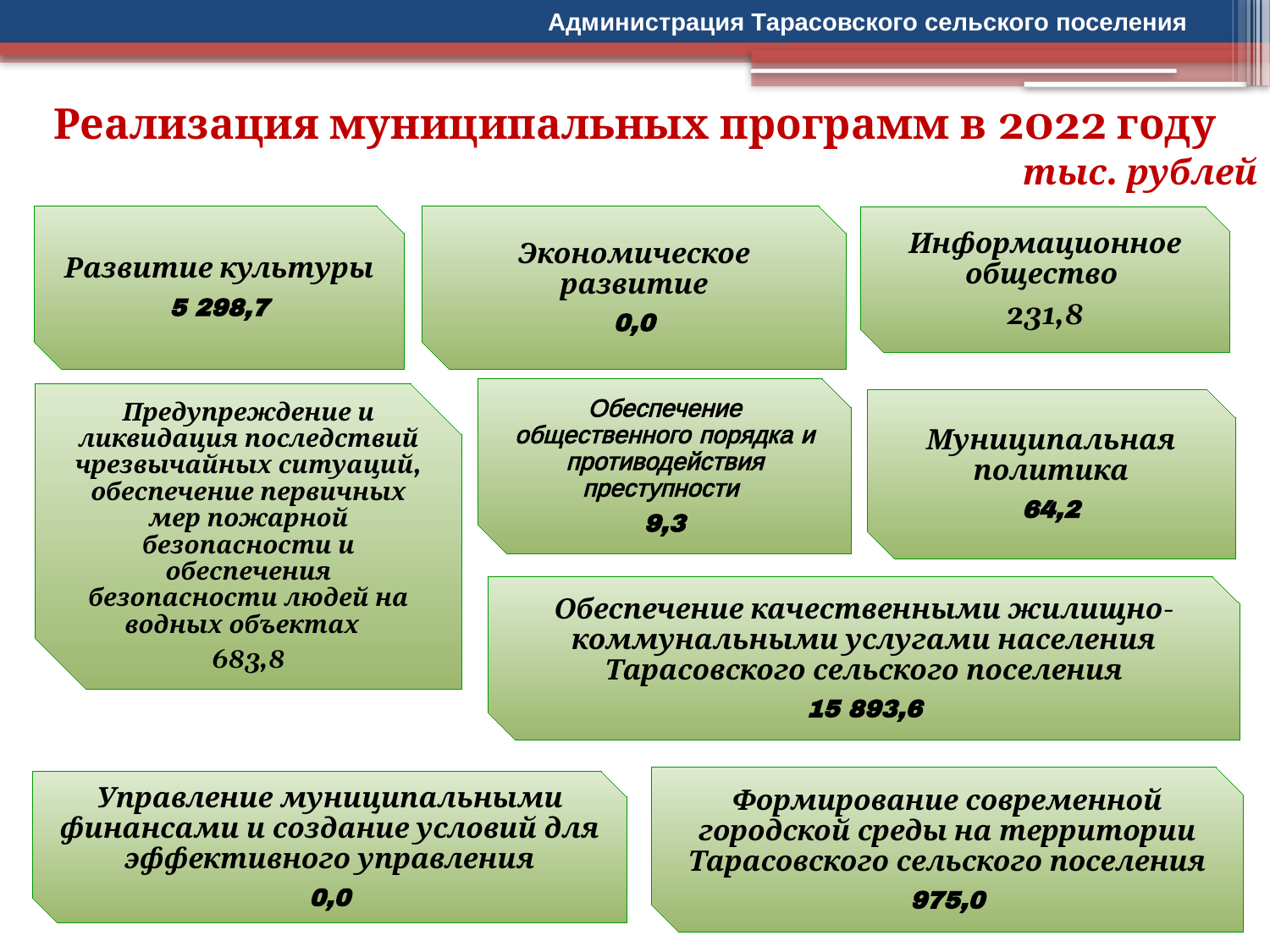

Администрация Тарасовского сельского поселения
Реализация муниципальных программ в 2022 году

тыс. рублей
Развитие культуры
5 298,7
Экономическое развитие
0,0
Информационное общество
231,8
Обеспечение общественного порядка и противодействия преступности
9,3
Предупреждение и ликвидация последствий чрезвычайных ситуаций, обеспечение первичных мер пожарной безопасности и обеспечения безопасности людей на водных объектах
683,8
Муниципальная политика
64,2
Обеспечение качественными жилищно-коммунальными услугами населения Тарасовского сельского поселения
15 893,6
Формирование современной городской среды на территории Тарасовского сельского поселения
975,0
Управление муниципальными финансами и создание условий для эффективного управления
0,0